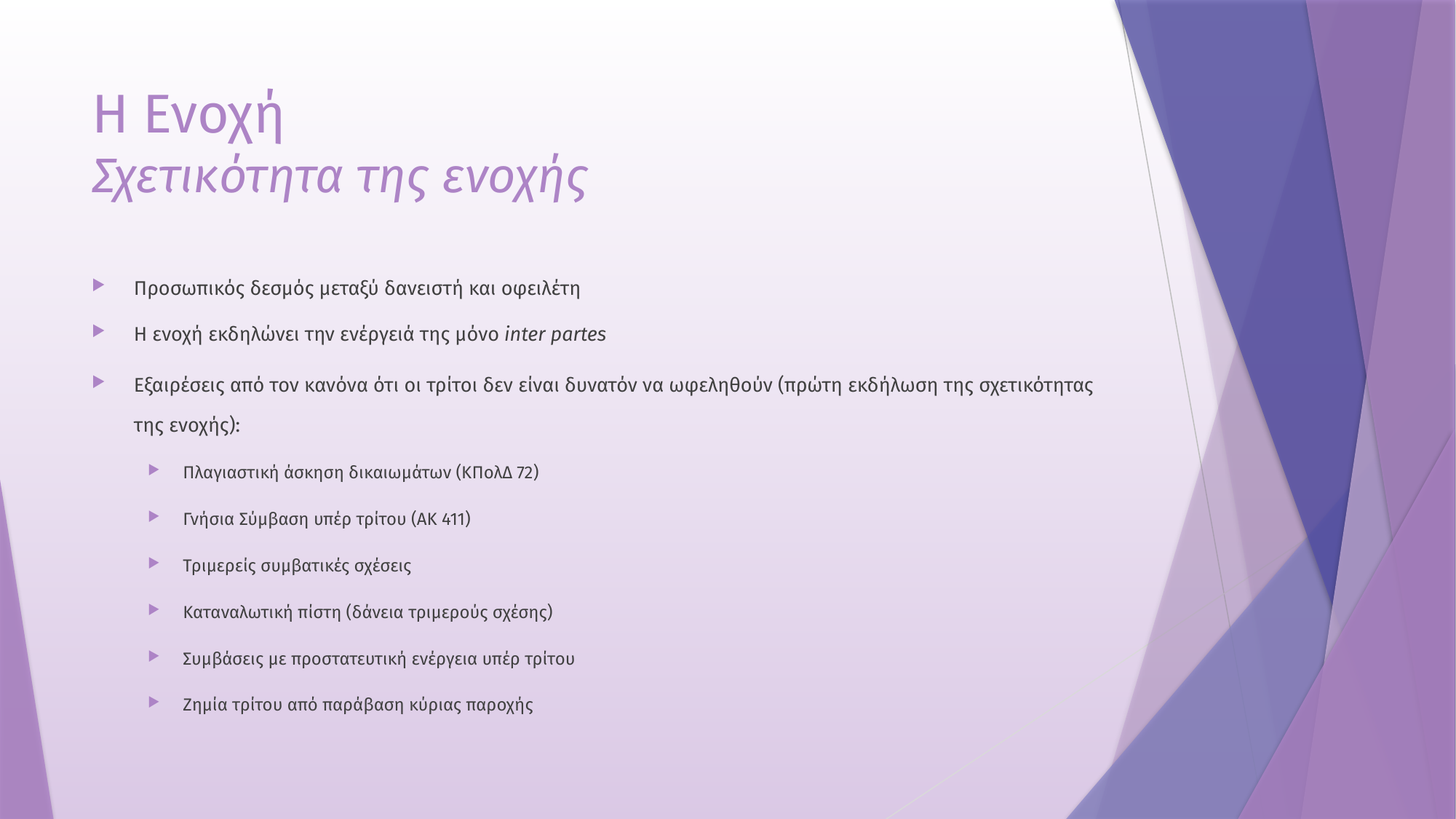

# Η Ενοχή Σχετικότητα της ενοχής
Προσωπικός δεσμός μεταξύ δανειστή και οφειλέτη
Η ενοχή εκδηλώνει την ενέργειά της μόνο inter partes
Εξαιρέσεις από τον κανόνα ότι οι τρίτοι δεν είναι δυνατόν να ωφεληθούν (πρώτη εκδήλωση της σχετικότητας της ενοχής):
Πλαγιαστική άσκηση δικαιωμάτων (ΚΠολΔ 72)
Γνήσια Σύμβαση υπέρ τρίτου (ΑΚ 411)
Τριμερείς συμβατικές σχέσεις
Καταναλωτική πίστη (δάνεια τριμερούς σχέσης)
Συμβάσεις με προστατευτική ενέργεια υπέρ τρίτου
Ζημία τρίτου από παράβαση κύριας παροχής